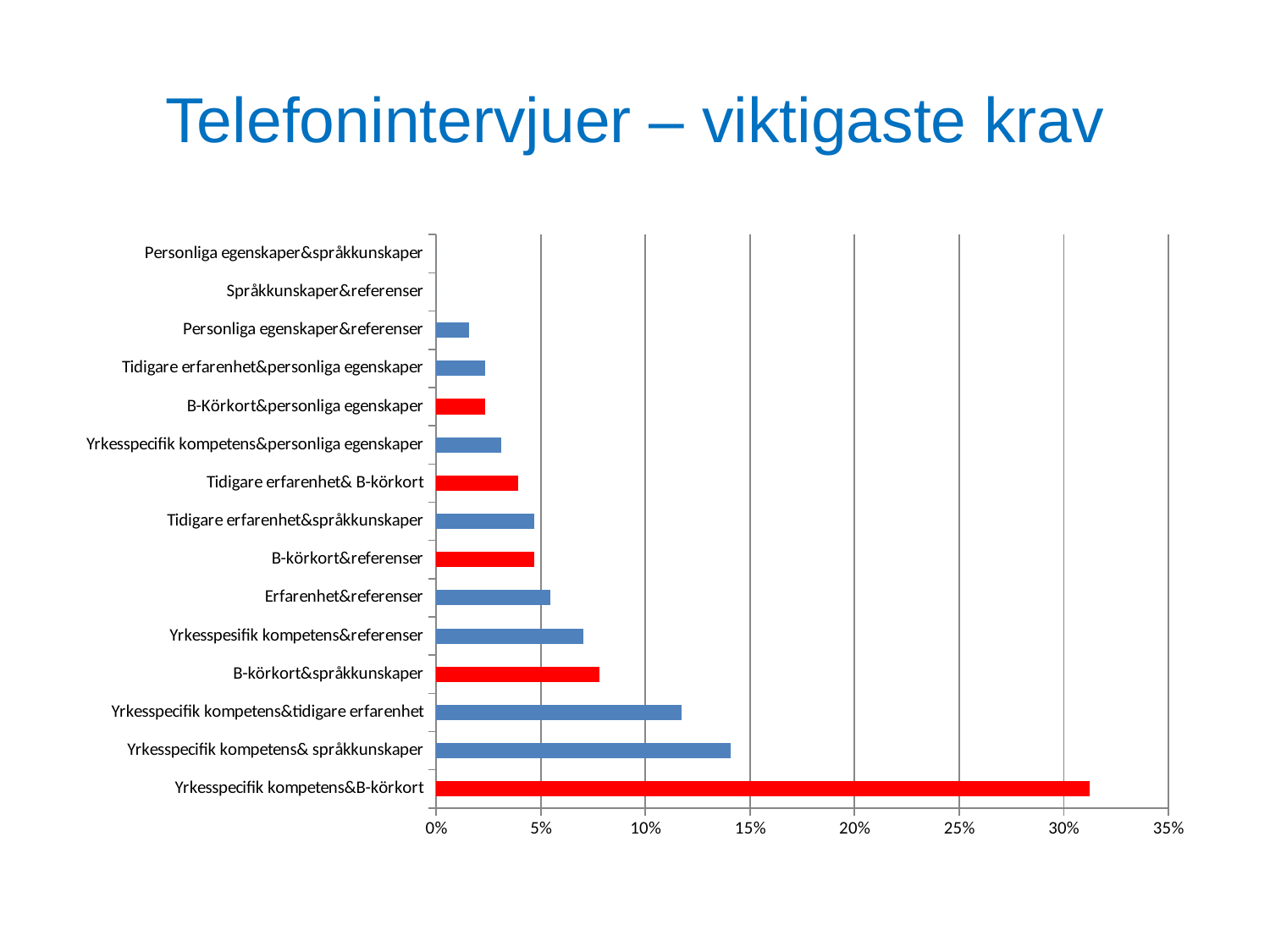

# Telefonintervjuer – viktigaste krav

### Chart

| Category |  |
|---|---|
| Yrkesspecifik kompetens&B-körkort | 0.3125 |
| Yrkesspecifik kompetens& språkkunskaper | 0.140625 |
| Yrkesspecifik kompetens&tidigare erfarenhet | 0.1171875 |
| B-körkort&språkkunskaper | 0.078125 |
| Yrkesspesifik kompetens&referenser | 0.0703125 |
| Erfarenhet&referenser | 0.0546875 |
| B-körkort&referenser | 0.046875 |
| Tidigare erfarenhet&språkkunskaper | 0.046875 |
| Tidigare erfarenhet& B-körkort | 0.0390625 |
| Yrkesspecifik kompetens&personliga egenskaper | 0.03125 |
| B-Körkort&personliga egenskaper | 0.0234375 |
| Tidigare erfarenhet&personliga egenskaper | 0.0234375 |
| Personliga egenskaper&referenser | 0.015625 |
| Språkkunskaper&referenser | 0.0 |
| Personliga egenskaper&språkkunskaper | 0.0 |